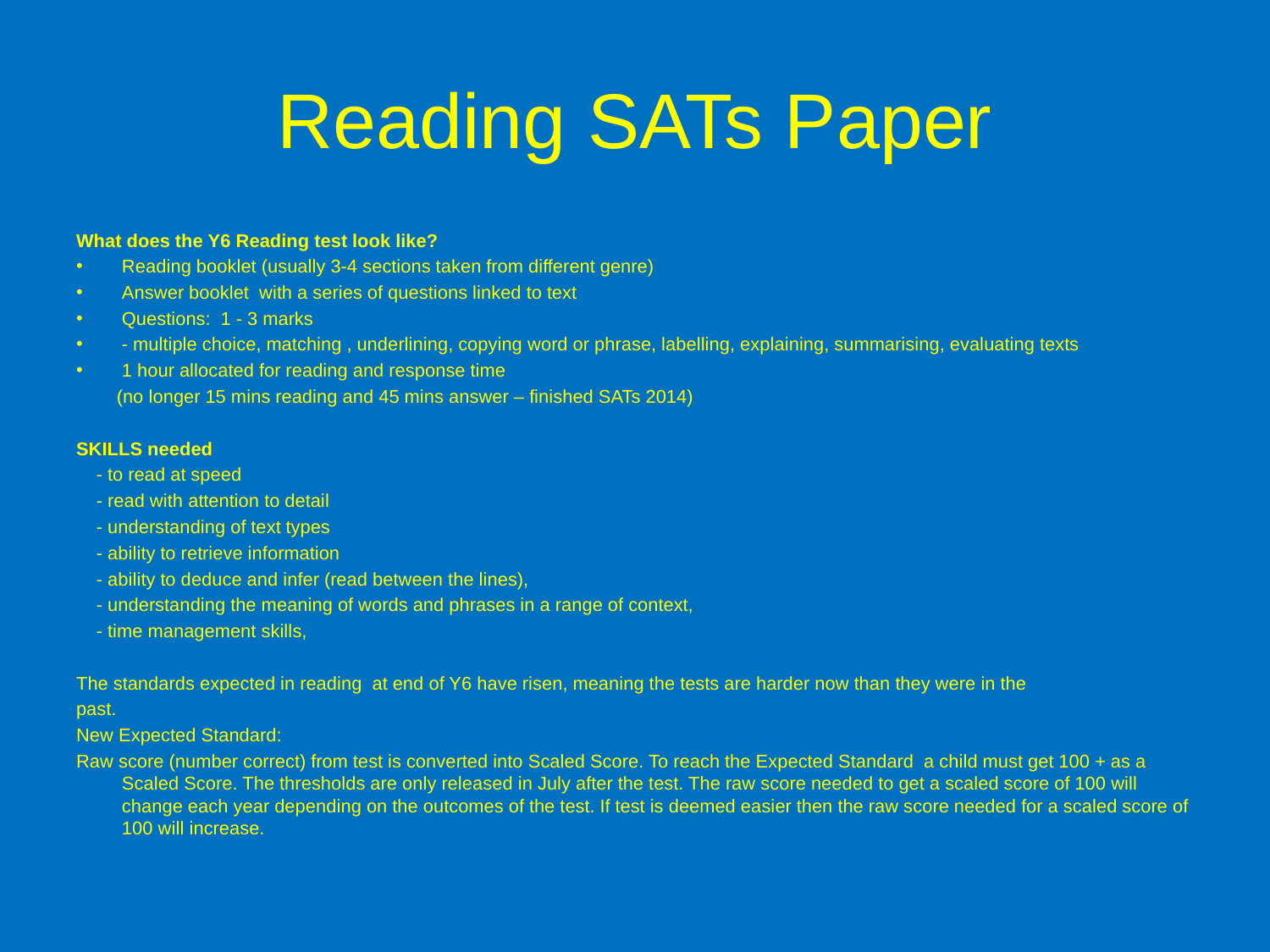

# Reading SATs Paper
What does the Y6 Reading test look like?
Reading booklet (usually 3-4 sections taken from different genre)
Answer booklet  with a series of questions linked to text
Questions:  1 - 3 marks
- multiple choice, matching , underlining, copying word or phrase, labelling, explaining, summarising, evaluating texts
1 hour allocated for reading and response time
        (no longer 15 mins reading and 45 mins answer – finished SATs 2014)

SKILLS needed
    - to read at speed
    - read with attention to detail
    - understanding of text types
    - ability to retrieve information
    - ability to deduce and infer (read between the lines),
    - understanding the meaning of words and phrases in a range of context,
    - time management skills,

The standards expected in reading  at end of Y6 have risen, meaning the tests are harder now than they were in the
past.
New Expected Standard:
Raw score (number correct) from test is converted into Scaled Score. To reach the Expected Standard  a child must get 100 + as a  Scaled Score. The thresholds are only released in July after the test. The raw score needed to get a scaled score of 100 will change each year depending on the outcomes of the test. If test is deemed easier then the raw score needed for a scaled score of 100 will increase.